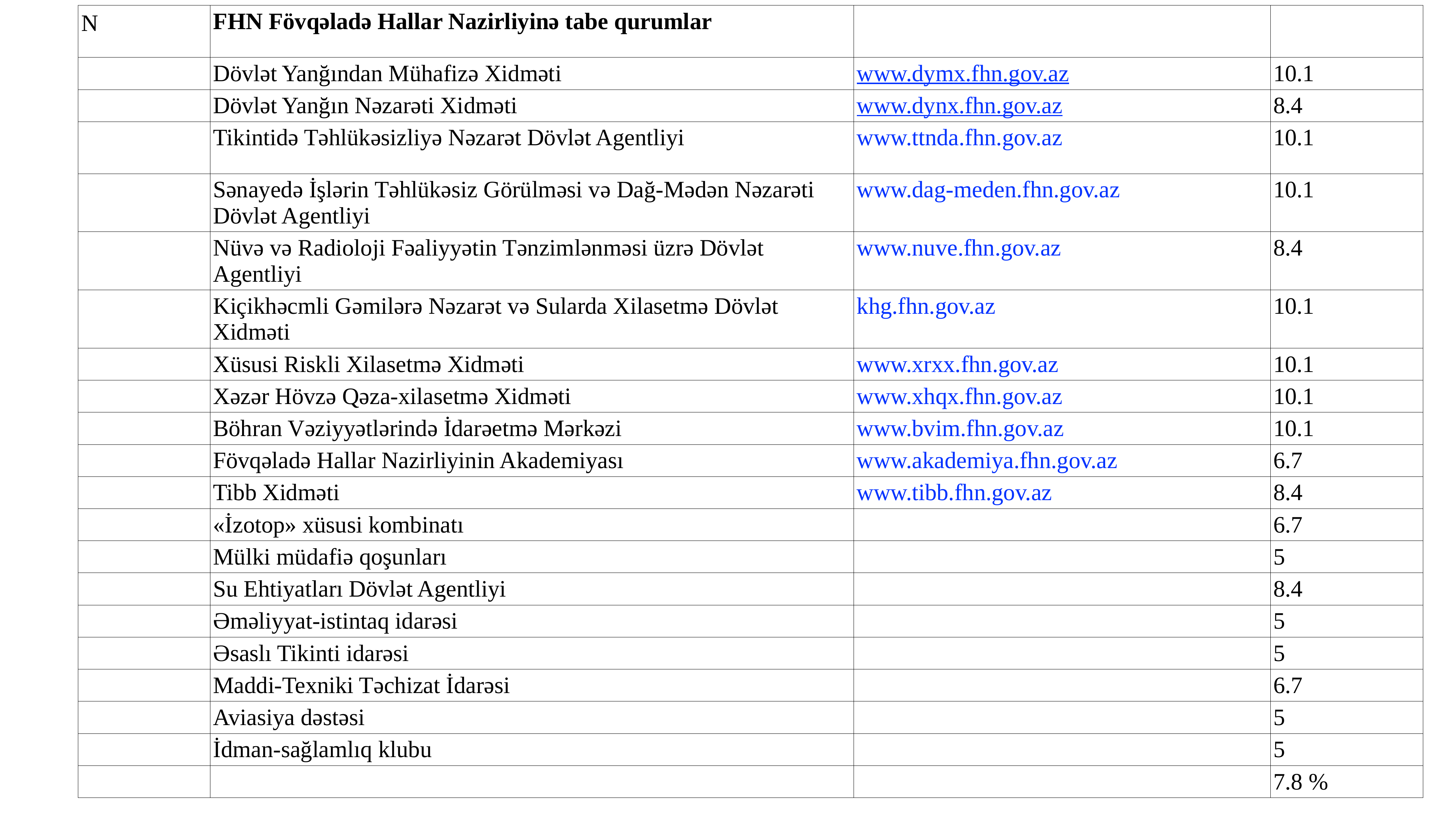

| N | FHN Fövqəladə Hallar Nazirliyinə tabe qurumlar |  |  |
| --- | --- | --- | --- |
|  | Dövlət Yanğından Mühafizə Xidməti | www.dymx.fhn.gov.az | 10.1 |
|  | Dövlət Yanğın Nəzarəti Xidməti | www.dynx.fhn.gov.az | 8.4 |
|  | Tikintidə Təhlükəsizliyə Nəzarət Dövlət Agentliyi | www.ttnda.fhn.gov.az | 10.1 |
|  | Sənayedə İşlərin Təhlükəsiz Görülməsi və Dağ-Mədən Nəzarəti Dövlət Agentliyi | www.dag-meden.fhn.gov.az | 10.1 |
|  | Nüvə və Radioloji Fəaliyyətin Tənzimlənməsi üzrə Dövlət Agentliyi | www.nuve.fhn.gov.az | 8.4 |
|  | Kiçikhəcmli Gəmilərə Nəzarət və Sularda Xilasetmə Dövlət Xidməti | khg.fhn.gov.az | 10.1 |
|  | Xüsusi Riskli Xilasetmə Xidməti | www.xrxx.fhn.gov.az | 10.1 |
|  | Xəzər Hövzə Qəza-xilasetmə Xidməti | www.xhqx.fhn.gov.az | 10.1 |
|  | Böhran Vəziyyətlərində İdarəetmə Mərkəzi | www.bvim.fhn.gov.az | 10.1 |
|  | Fövqəladə Hallar Nazirliyinin Akademiyası | www.akademiya.fhn.gov.az | 6.7 |
|  | Tibb Xidməti | www.tibb.fhn.gov.az | 8.4 |
|  | «İzotop» xüsusi kombinatı |  | 6.7 |
|  | Mülki müdafiə qoşunları |  | 5 |
|  | Su Ehtiyatları Dövlət Agentliyi |  | 8.4 |
|  | Əməliyyat-istintaq idarəsi |  | 5 |
|  | Əsaslı Tikinti idarəsi |  | 5 |
|  | Maddi-Texniki Təchizat İdarəsi |  | 6.7 |
|  | Aviasiya dəstəsi |  | 5 |
|  | İdman-sağlamlıq klubu |  | 5 |
|  |  |  | 7.8 % |